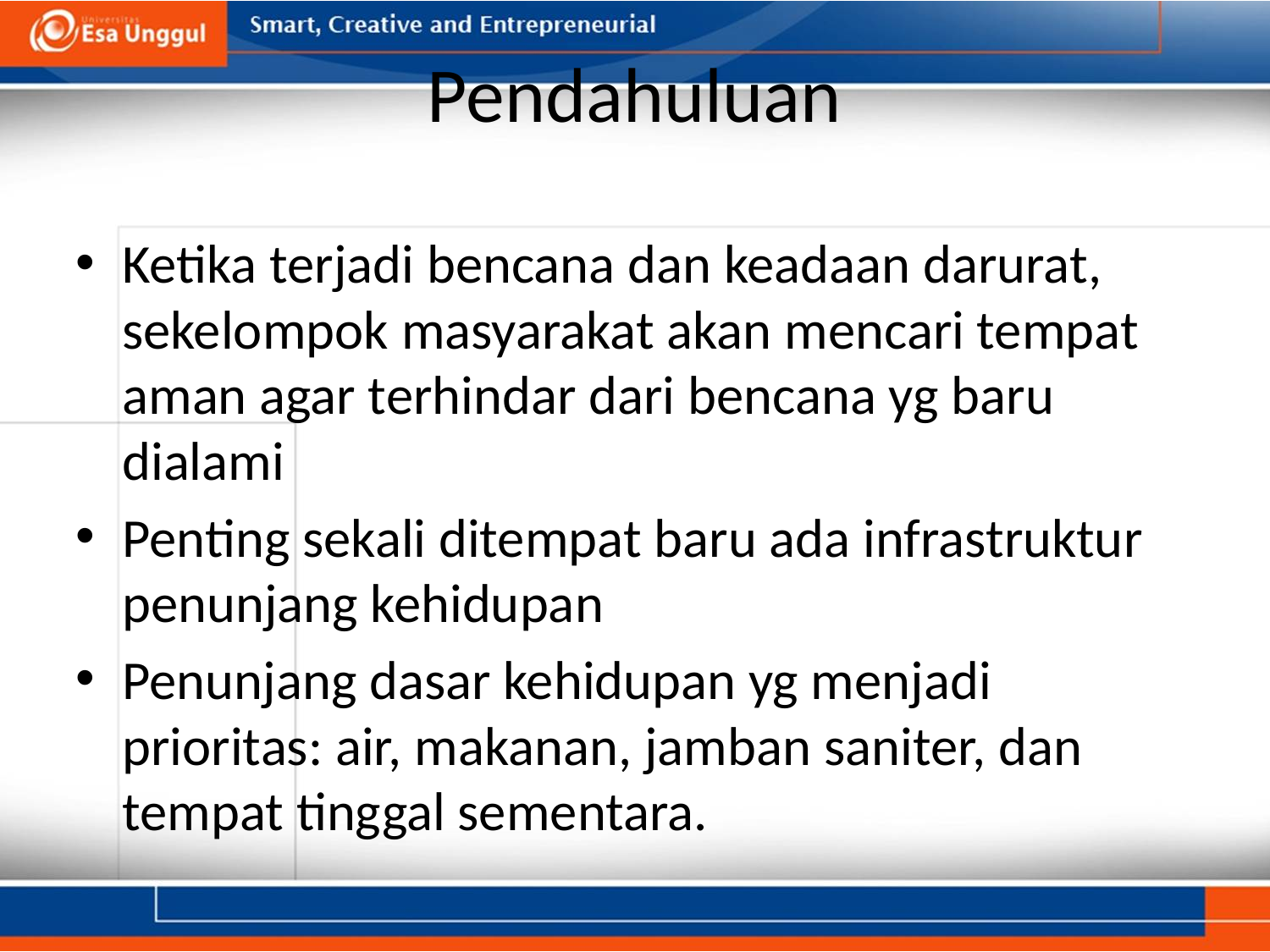

# Pendahuluan
Ketika terjadi bencana dan keadaan darurat, sekelompok masyarakat akan mencari tempat aman agar terhindar dari bencana yg baru dialami
Penting sekali ditempat baru ada infrastruktur penunjang kehidupan
Penunjang dasar kehidupan yg menjadi prioritas: air, makanan, jamban saniter, dan tempat tinggal sementara.